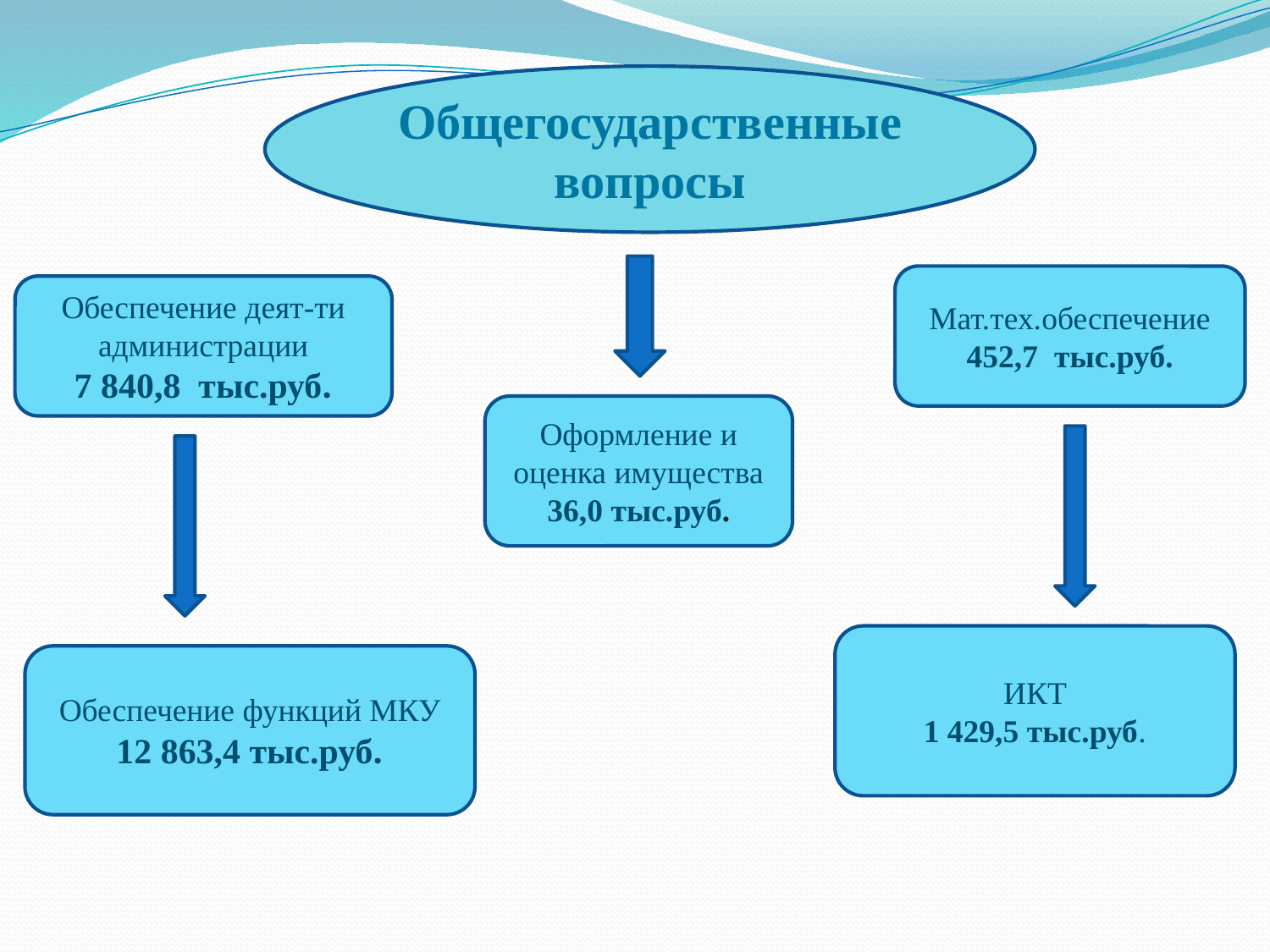

Общегосударственные вопросы

Мат.тех.обеспечение
452,7  тыс.руб.
Обеспечение деят-ти администрации
7 840,8  тыс.руб.
Оформление и оценка имущества
36,0 тыс.руб.

ИКТ
1 429,5 тыс.руб.

Обеспечение функций МКУ
12 863,4 тыс.руб.